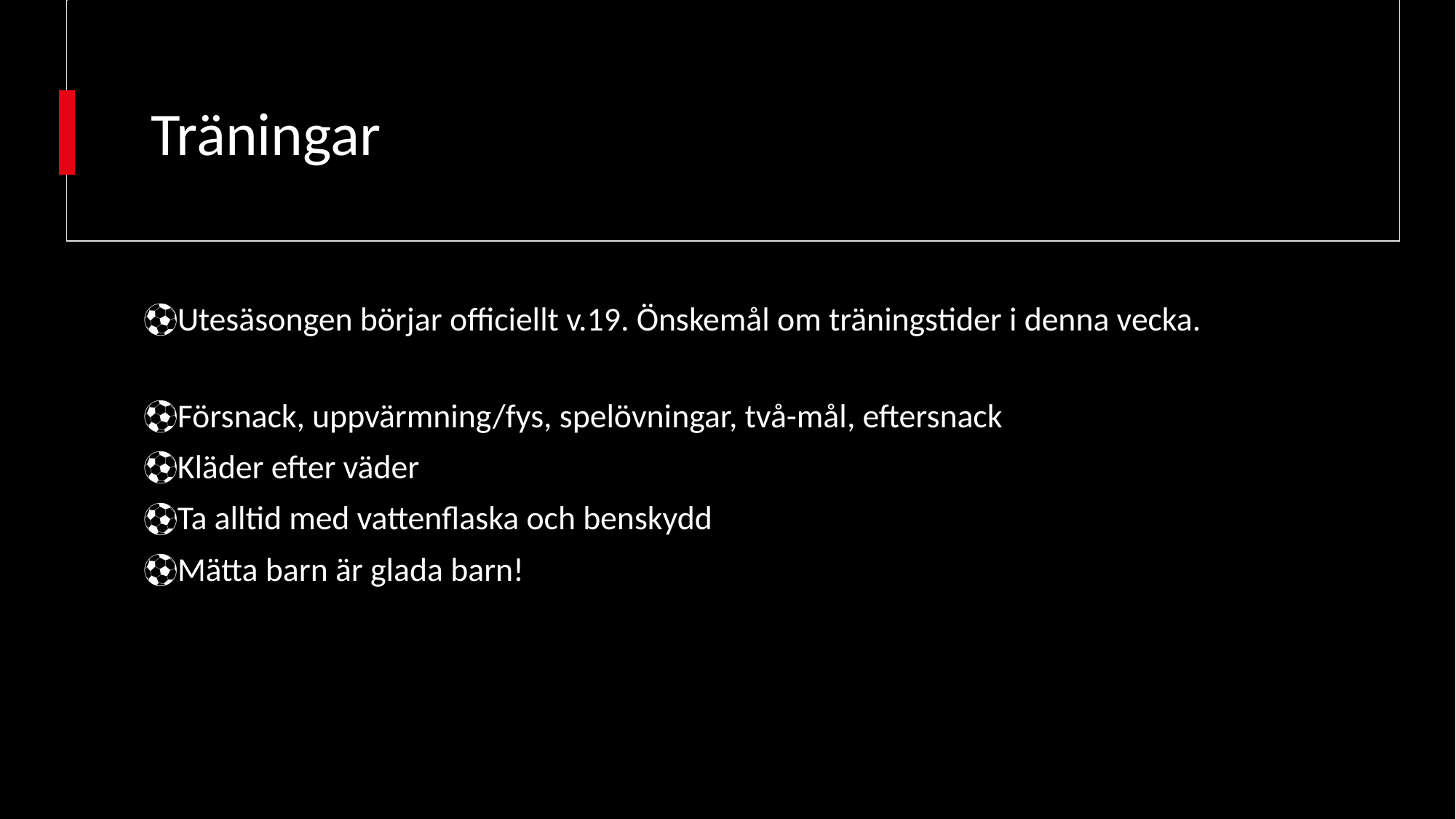

# Träningar

Utesäsongen börjar officiellt v.19. Önskemål om träningstider i denna vecka.

Försnack, uppvärmning/fys, spelövningar, två-mål, eftersnack
Kläder efter väder
Ta alltid med vattenflaska och benskydd
Mätta barn är glada barn!